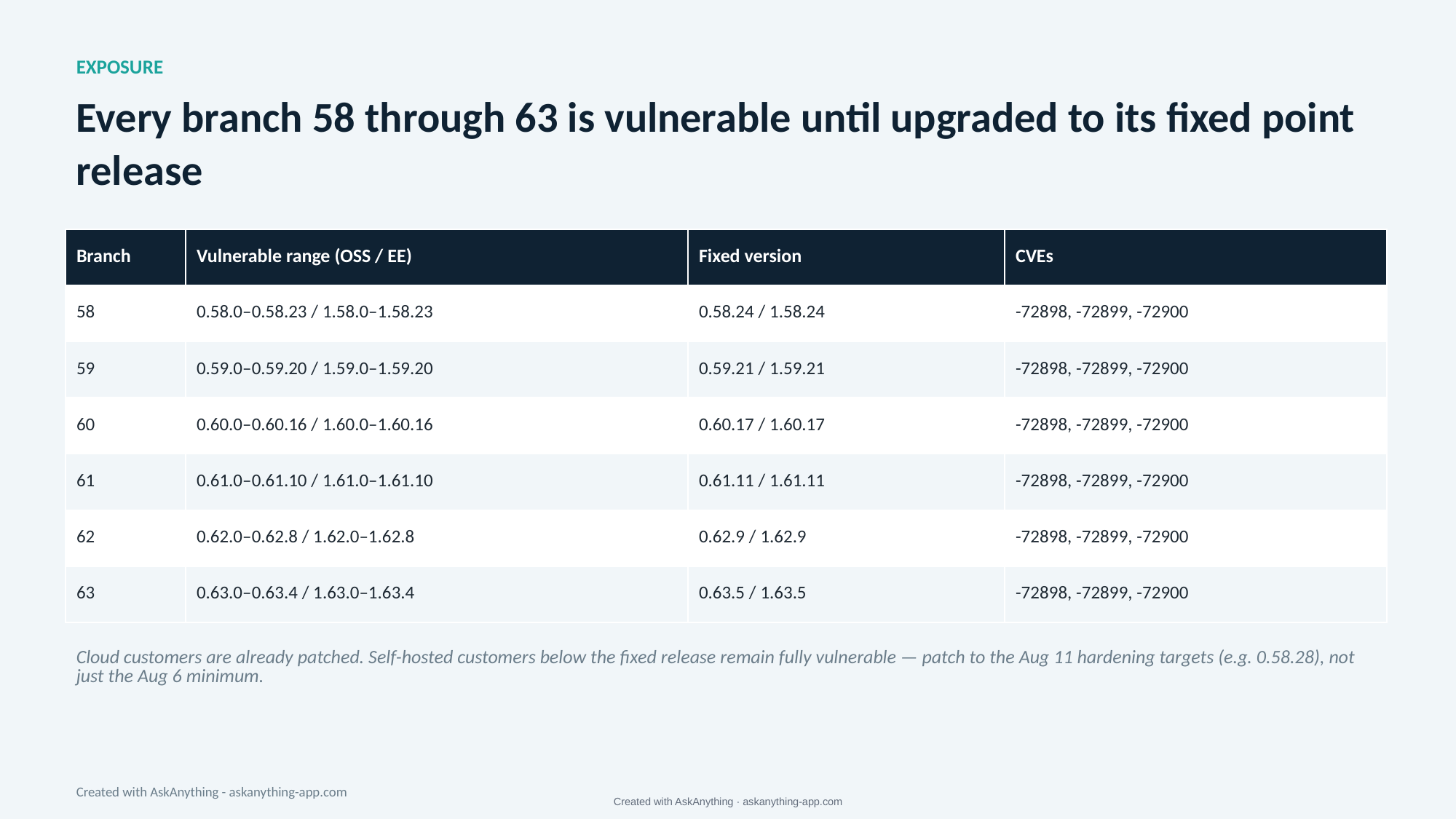

EXPOSURE
Every branch 58 through 63 is vulnerable until upgraded to its fixed point release
| Branch | Vulnerable range (OSS / EE) | Fixed version | CVEs |
| --- | --- | --- | --- |
| 58 | 0.58.0–0.58.23 / 1.58.0–1.58.23 | 0.58.24 / 1.58.24 | -72898, -72899, -72900 |
| 59 | 0.59.0–0.59.20 / 1.59.0–1.59.20 | 0.59.21 / 1.59.21 | -72898, -72899, -72900 |
| 60 | 0.60.0–0.60.16 / 1.60.0–1.60.16 | 0.60.17 / 1.60.17 | -72898, -72899, -72900 |
| 61 | 0.61.0–0.61.10 / 1.61.0–1.61.10 | 0.61.11 / 1.61.11 | -72898, -72899, -72900 |
| 62 | 0.62.0–0.62.8 / 1.62.0–1.62.8 | 0.62.9 / 1.62.9 | -72898, -72899, -72900 |
| 63 | 0.63.0–0.63.4 / 1.63.0–1.63.4 | 0.63.5 / 1.63.5 | -72898, -72899, -72900 |
Cloud customers are already patched. Self-hosted customers below the fixed release remain fully vulnerable — patch to the Aug 11 hardening targets (e.g. 0.58.28), not just the Aug 6 minimum.
Created with AskAnything - askanything-app.com
Created with AskAnything · askanything-app.com